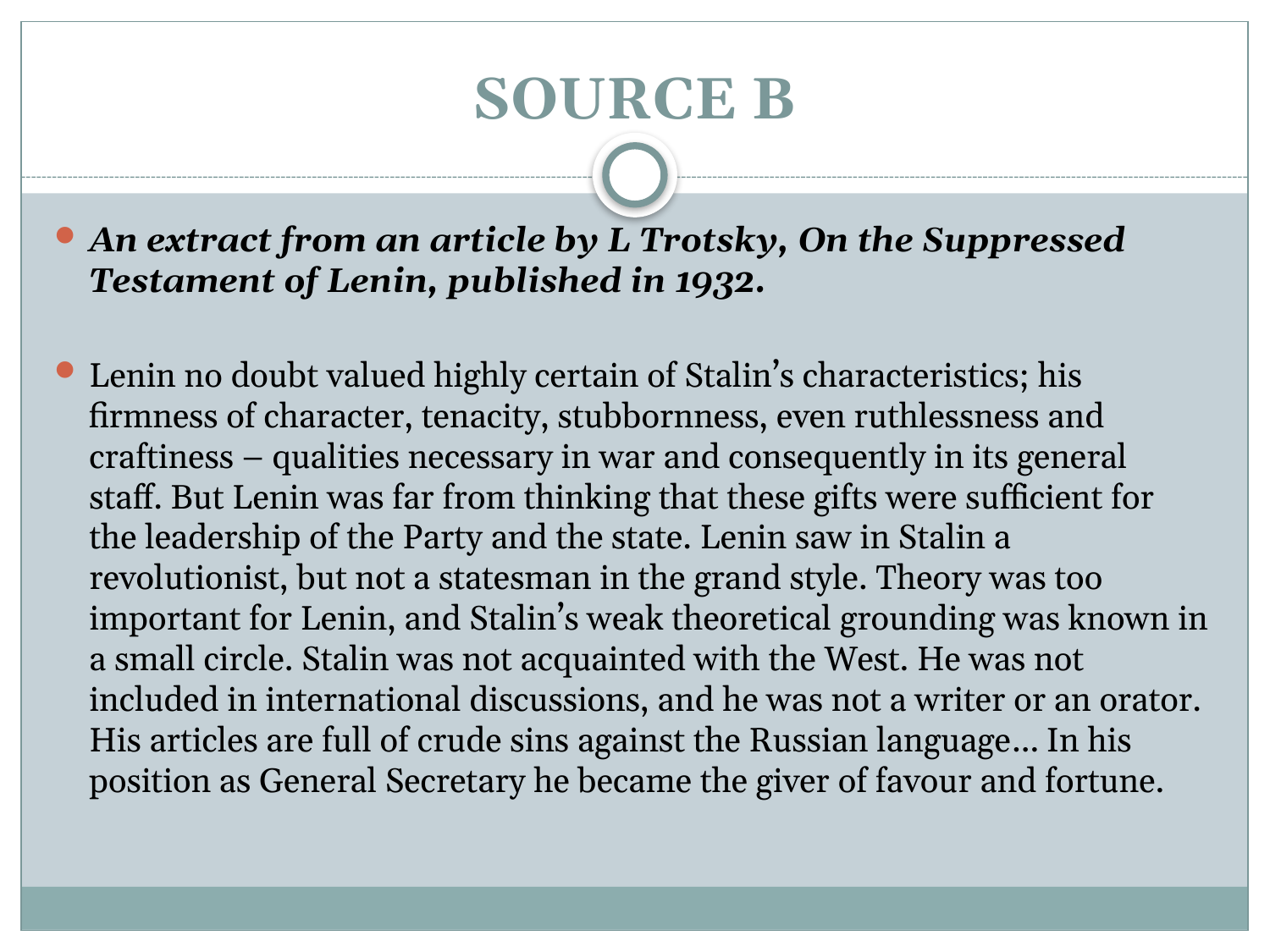

# SOURCE B
An extract from an article by L Trotsky, On the Suppressed Testament of Lenin, published in 1932.

Lenin no doubt valued highly certain of Stalin’s characteristics; his firmness of character, tenacity, stubbornness, even ruthlessness and craftiness – qualities necessary in war and consequently in its general staff. But Lenin was far from thinking that these gifts were sufficient for the leadership of the Party and the state. Lenin saw in Stalin a revolutionist, but not a statesman in the grand style. Theory was too important for Lenin, and Stalin’s weak theoretical grounding was known in a small circle. Stalin was not acquainted with the West. He was not included in international discussions, and he was not a writer or an orator. His articles are full of crude sins against the Russian language… In his position as General Secretary he became the giver of favour and fortune.